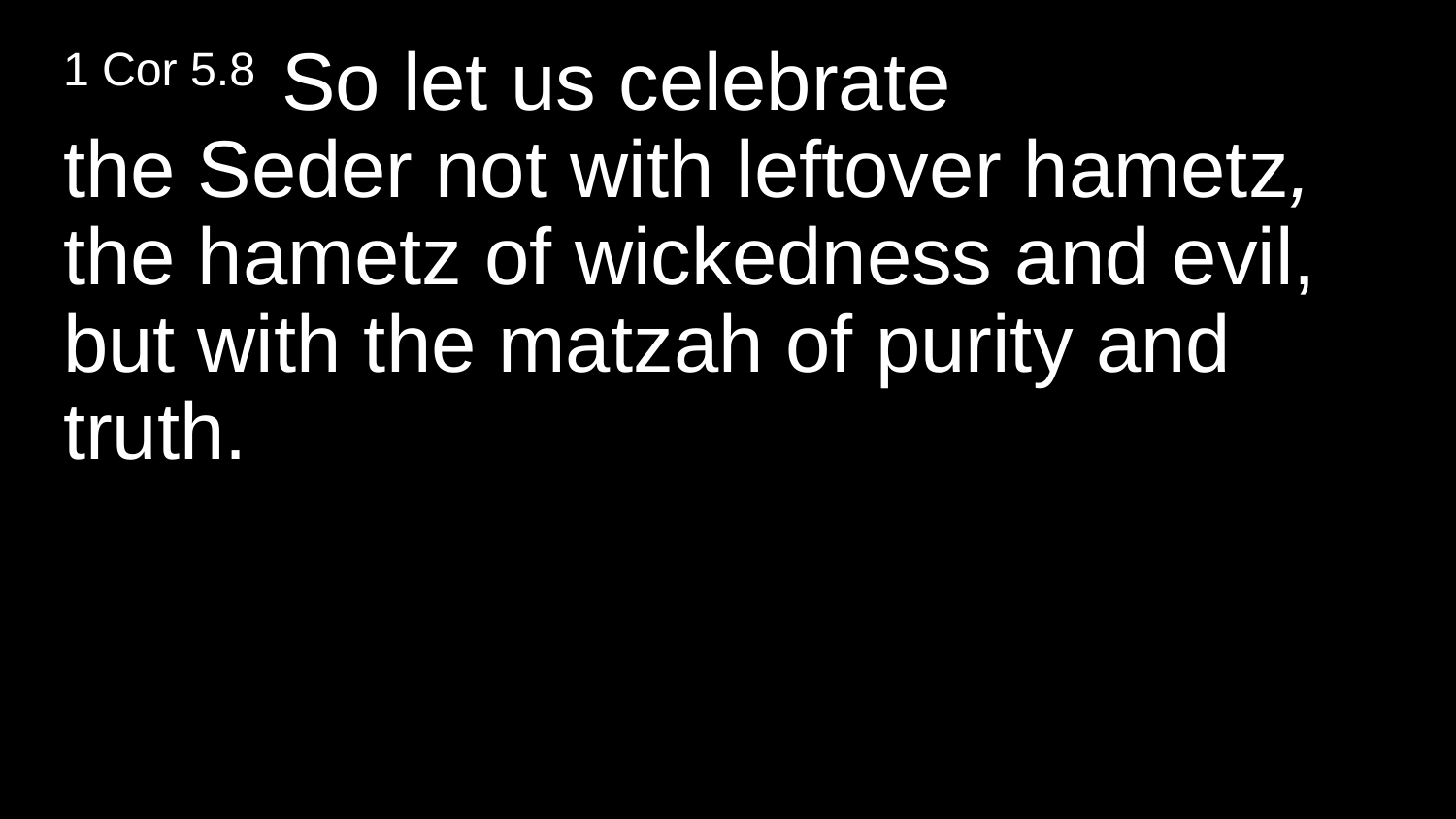

1 Cor 5.8  So let us celebrate the Seder not with leftover hametz, the hametz of wickedness and evil, but with the matzah of purity and truth.